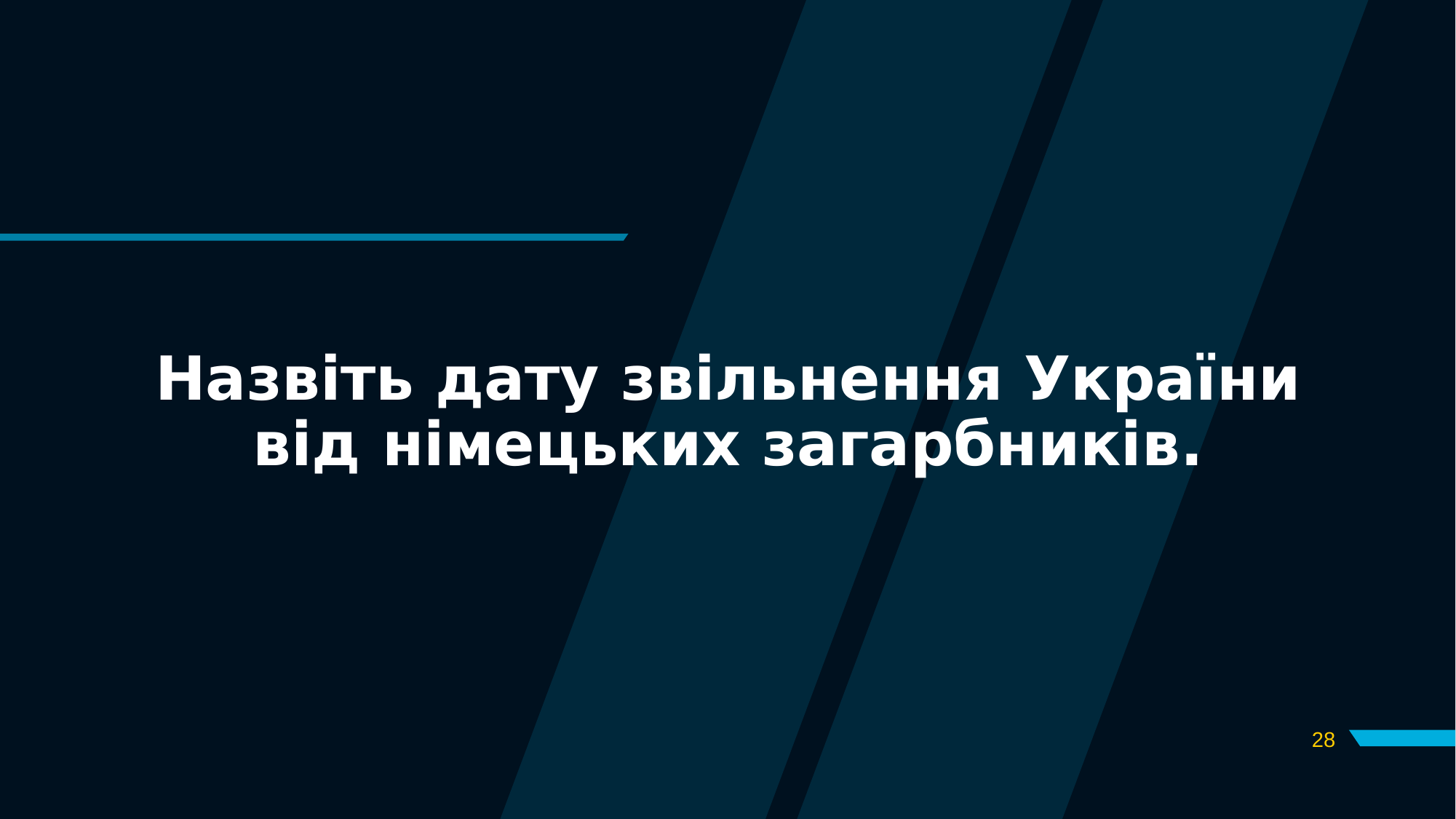

# Назвіть дату звільнення України від німецьких загарбників.
28